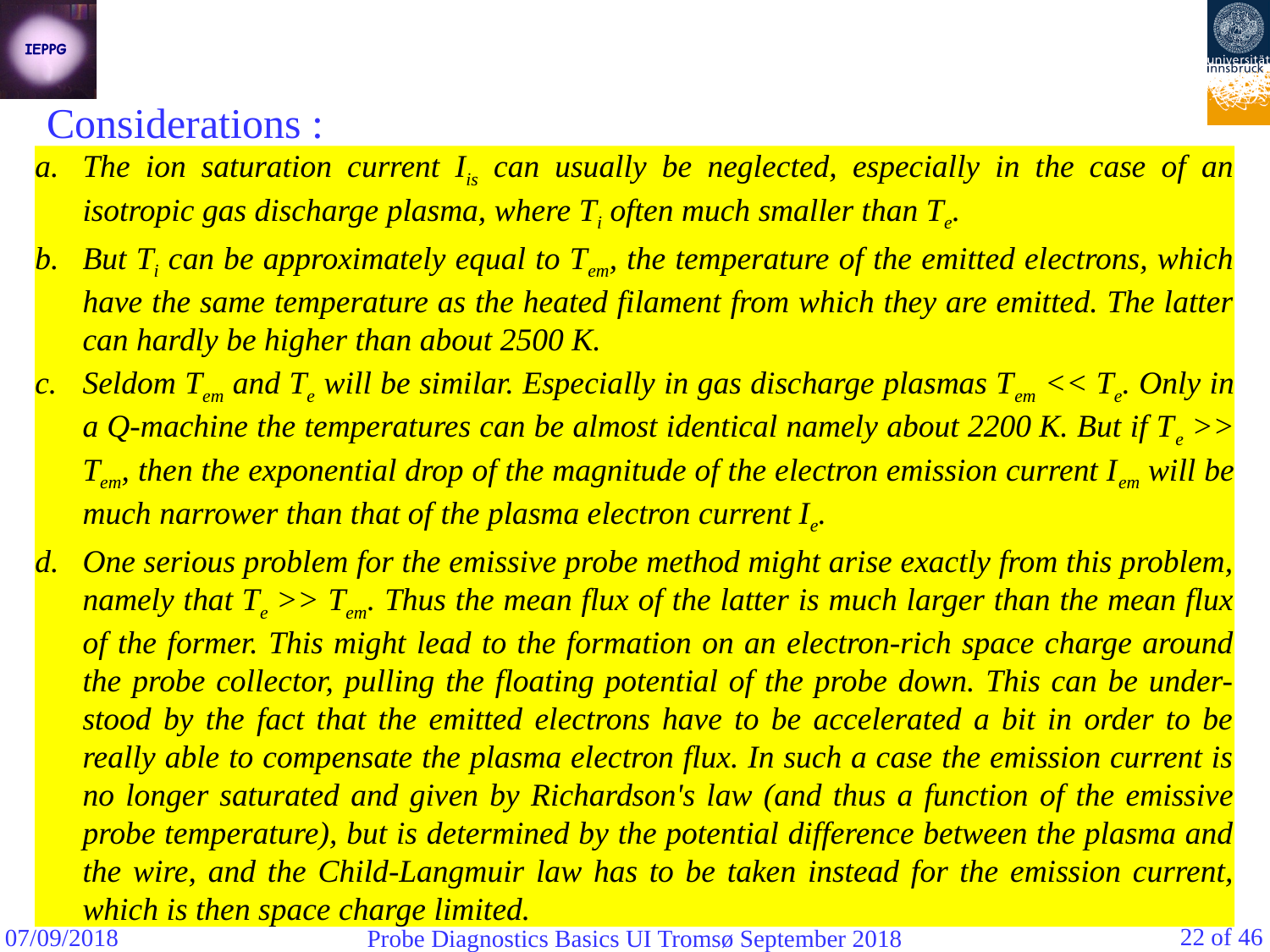

Considerations :
The ion saturation current Iis can usually be neglected, especially in the case of an isotropic gas discharge plasma, where Ti often much smaller than Te.
But Ti can be approximately equal to Tem, the temperature of the emitted electrons, which have the same temperature as the heated filament from which they are emitted. The latter can hardly be higher than about 2500 K.
Seldom Tem and Te will be similar. Especially in gas discharge plasmas Tem << Te. Only in a Q-machine the temperatures can be almost identical namely about 2200 K. But if Te >> Tem, then the exponential drop of the magnitude of the electron emission current Iem will be much narrower than that of the plasma electron current Ie.
One serious problem for the emissive probe method might arise exactly from this problem, namely that Te >> Tem. Thus the mean flux of the latter is much larger than the mean flux of the former. This might lead to the formation on an electron-rich space charge around the probe collector, pulling the floating potential of the probe down. This can be under-stood by the fact that the emitted electrons have to be accelerated a bit in order to be really able to compensate the plasma electron flux. In such a case the emission current is no longer saturated and given by Richardson's law (and thus a function of the emissive probe temperature), but is determined by the potential difference between the plasma and the wire, and the Child-Langmuir law has to be taken instead for the emission current, which is then space charge limited.
22 of 46
07/09/2018
Probe Diagnostics Basics UI Tromsø September 2018